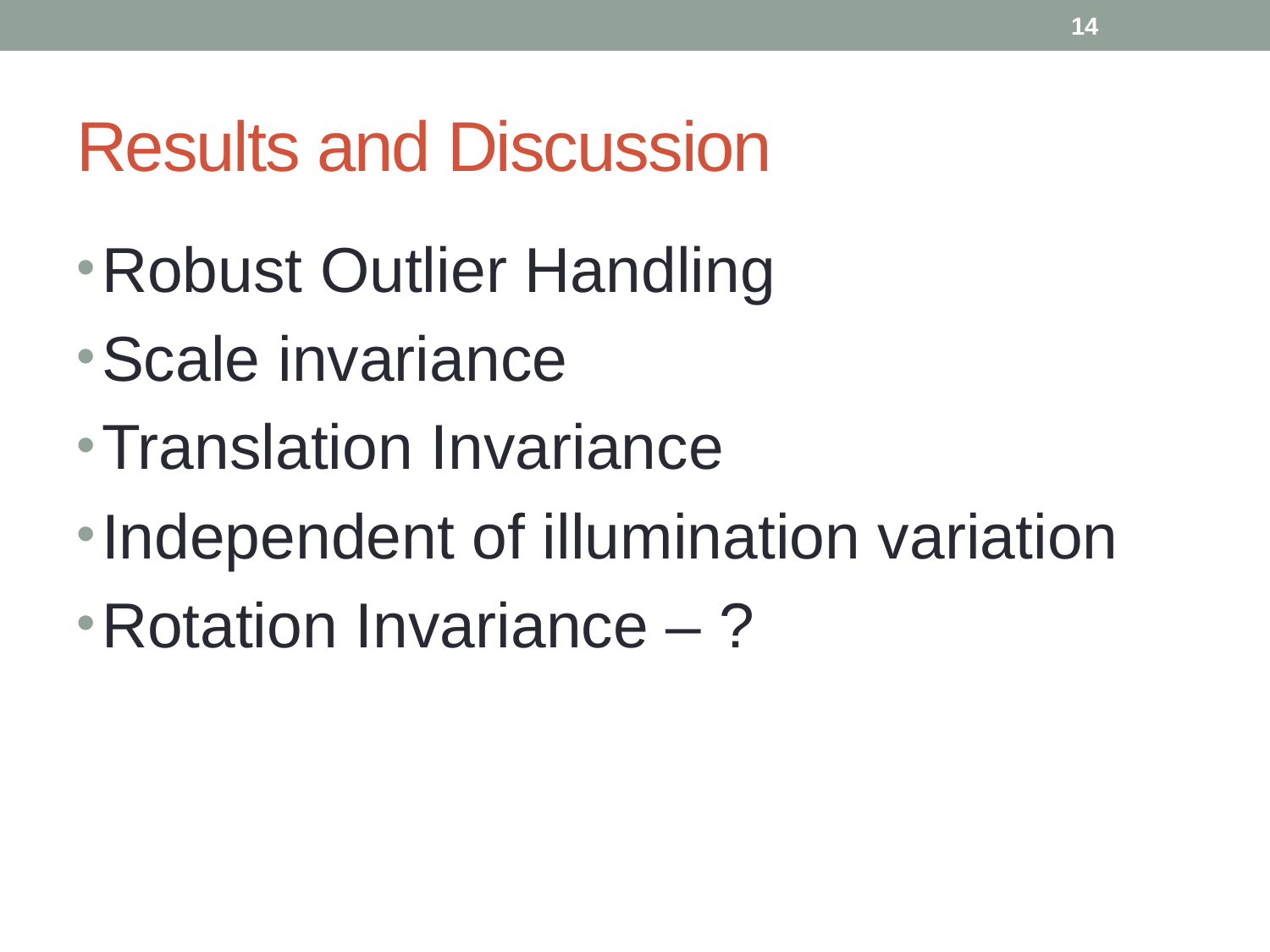

14
# Results and Discussion
Robust Outlier Handling
Scale invariance
Translation Invariance
Independent of illumination variation
Rotation Invariance – ?